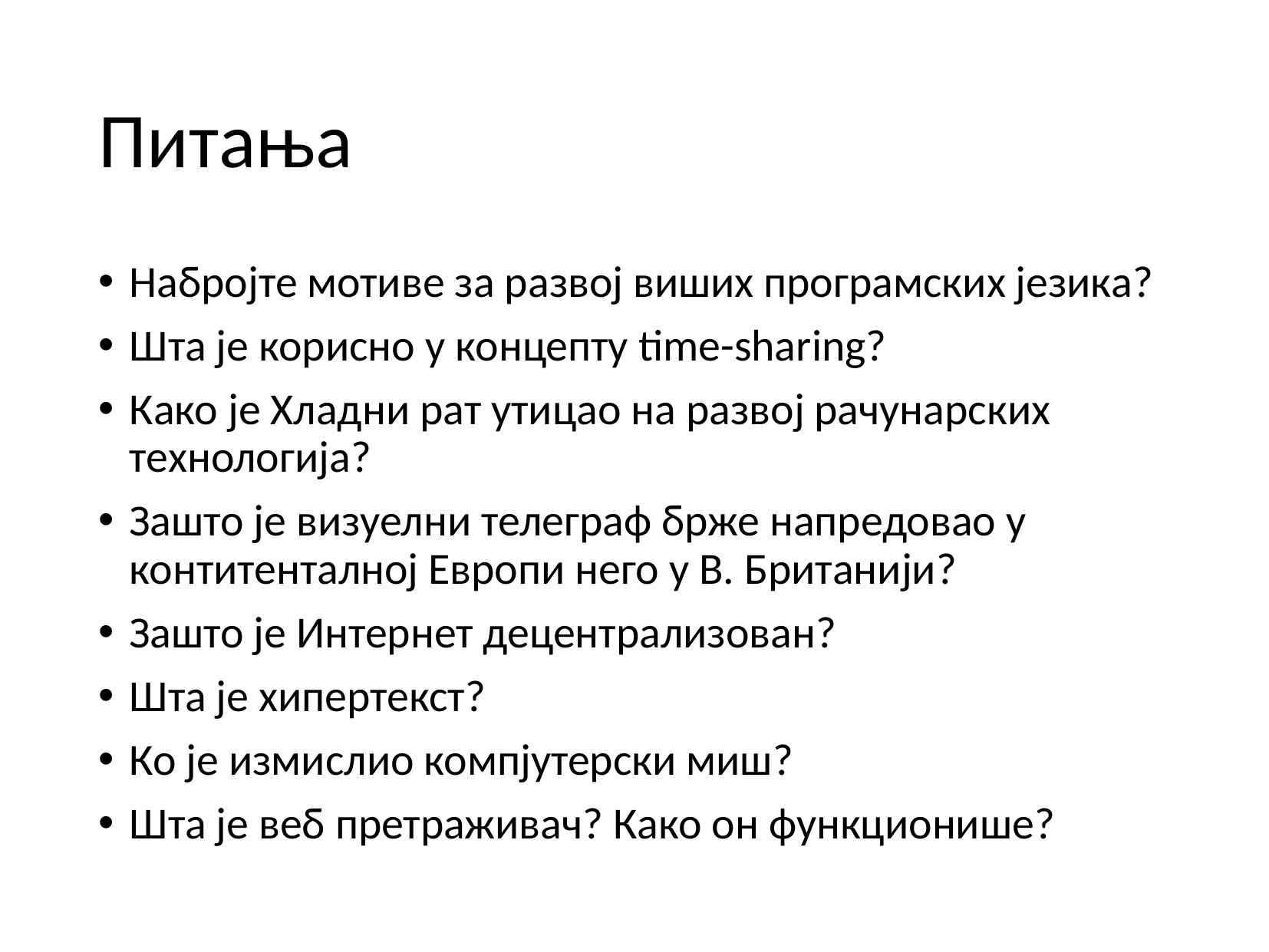

# Питања
Набројте мотиве за развој виших програмских језика?
Шта је корисно у концепту time-sharing?
Како је Хладни рат утицао на развој рачунарских технологија?
Зашто је визуелни телеграф брже напредовао у контитенталној Европи него у В. Британији?
Зашто је Интернет децентрализован?
Шта је хипертекст?
Ко је измислио компјутерски миш?
Шта је веб претраживач? Како он функционише?